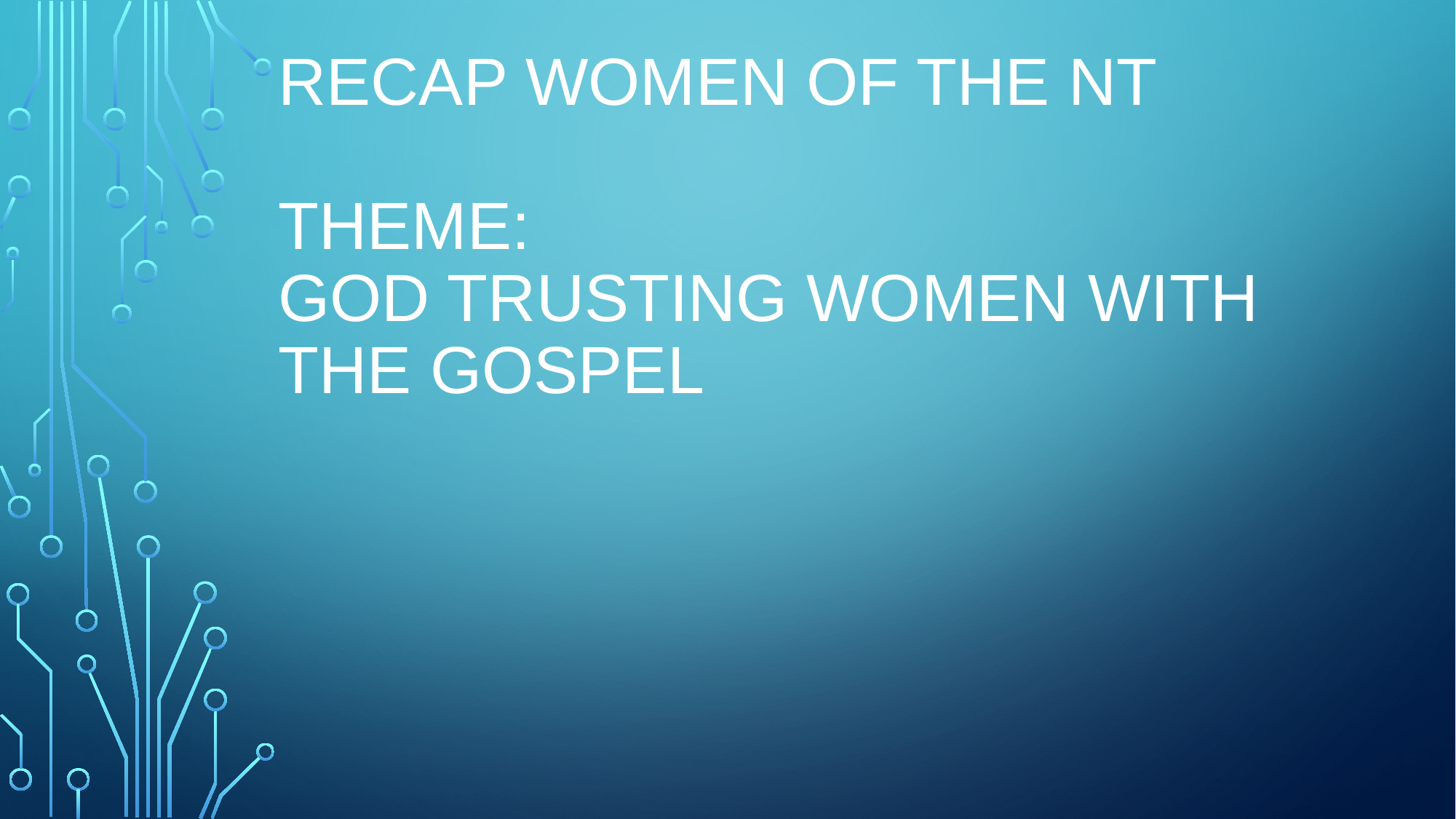

# Recap women of the Nt theme: god trusting women with the gospel